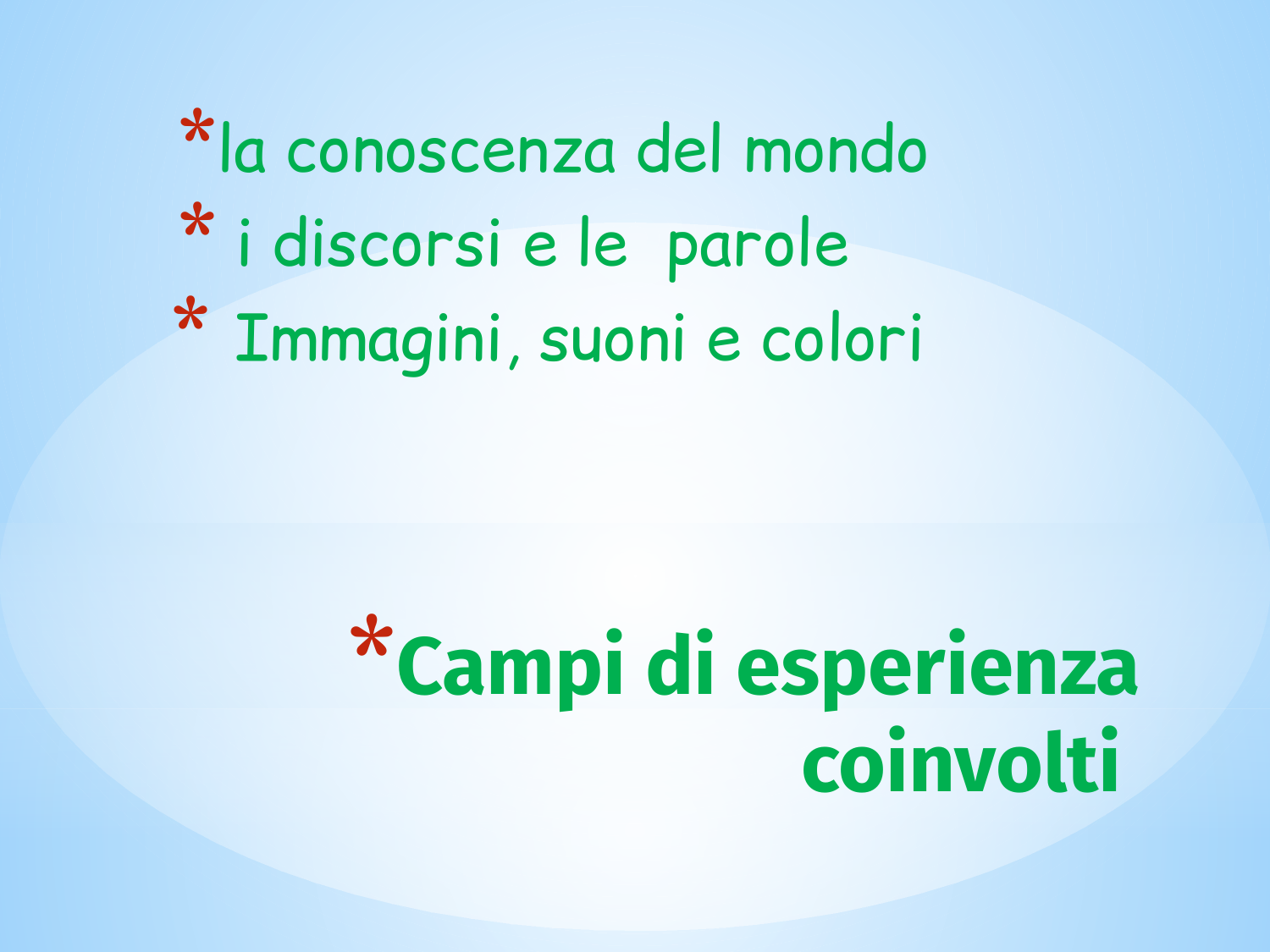

la conoscenza del mondo
 i discorsi e le  parole
Immagini, suoni e colori

# Campi di esperienza coinvolti